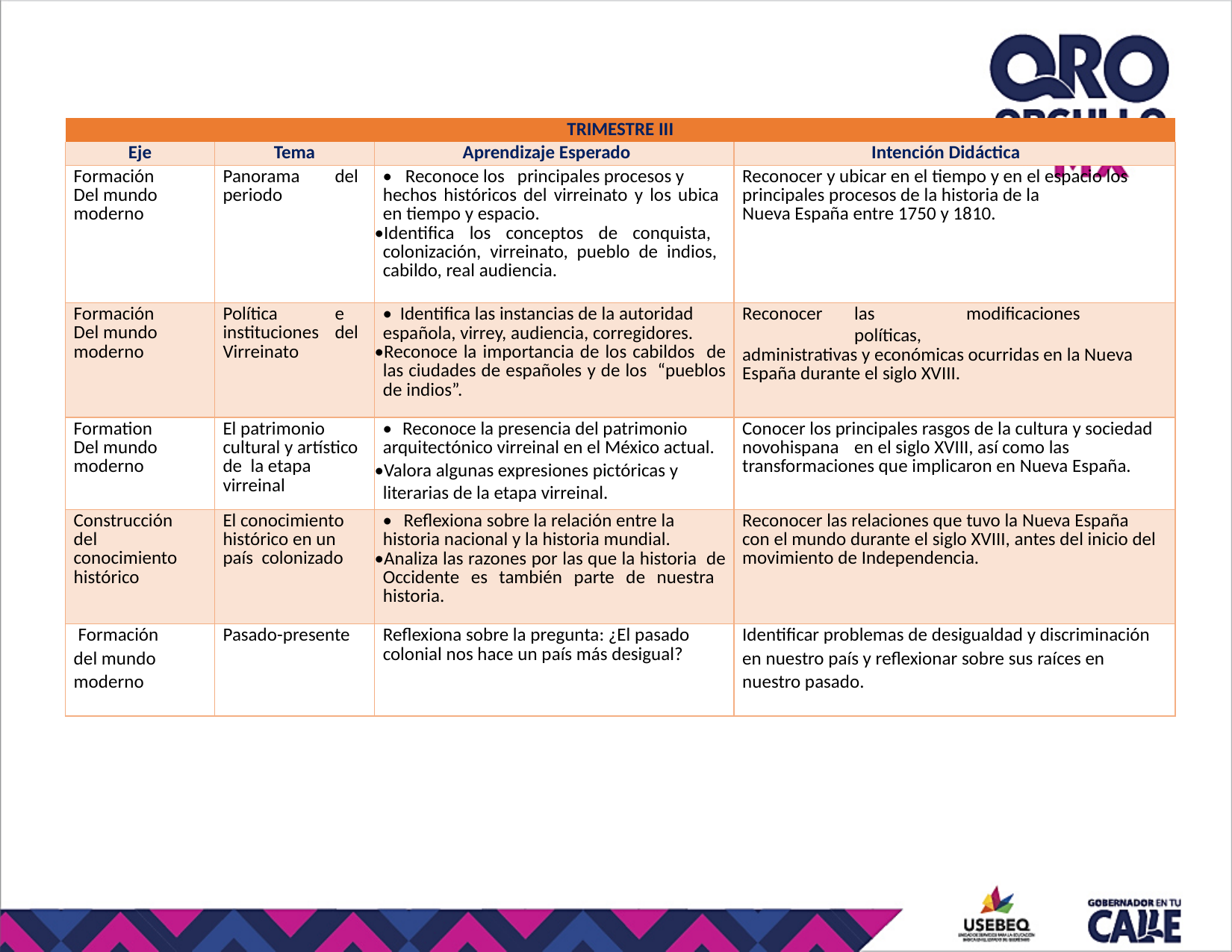

| TRIMESTRE III |  |  |  |
| --- | --- | --- | --- |
| Eje | Tema | Aprendizaje Esperado | Intención Didáctica |
| Formación Del mundo moderno | Panorama del periodo | Reconoce los principales procesos y hechos históricos del virreinato y los ubica en tiempo y espacio. Identifica los conceptos de conquista, colonización, virreinato, pueblo de indios, cabildo, real audiencia. | Reconocer y ubicar en el tiempo y en el espacio los principales procesos de la historia de la Nueva España entre 1750 y 1810. |
| Formación Del mundo moderno | Política e instituciones del Virreinato | Identifica las instancias de la autoridad española, virrey, audiencia, corregidores. Reconoce la importancia de los cabildos de las ciudades de españoles y de los “pueblos de indios”. | Reconocer las modificaciones políticas, administrativas y económicas ocurridas en la Nueva España durante el siglo XVIII. |
| Formation Del mundo moderno | El patrimonio cultural y artístico de la etapa virreinal | Reconoce la presencia del patrimonio arquitectónico virreinal en el México actual. Valora algunas expresiones pictóricas y literarias de la etapa virreinal. | Conocer los principales rasgos de la cultura y sociedad novohispana en el siglo XVIII, así como las transformaciones que implicaron en Nueva España. |
| Construcción del conocimiento histórico | El conocimiento histórico en un país colonizado | Reflexiona sobre la relación entre la historia nacional y la historia mundial. Analiza las razones por las que la historia de Occidente es también parte de nuestra historia. | Reconocer las relaciones que tuvo la Nueva España con el mundo durante el siglo XVIII, antes del inicio del movimiento de Independencia. |
| Formación del mundo moderno | Pasado-presente | Reflexiona sobre la pregunta: ¿El pasado colonial nos hace un país más desigual? | Identificar problemas de desigualdad y discriminación en nuestro país y reflexionar sobre sus raíces en nuestro pasado. |